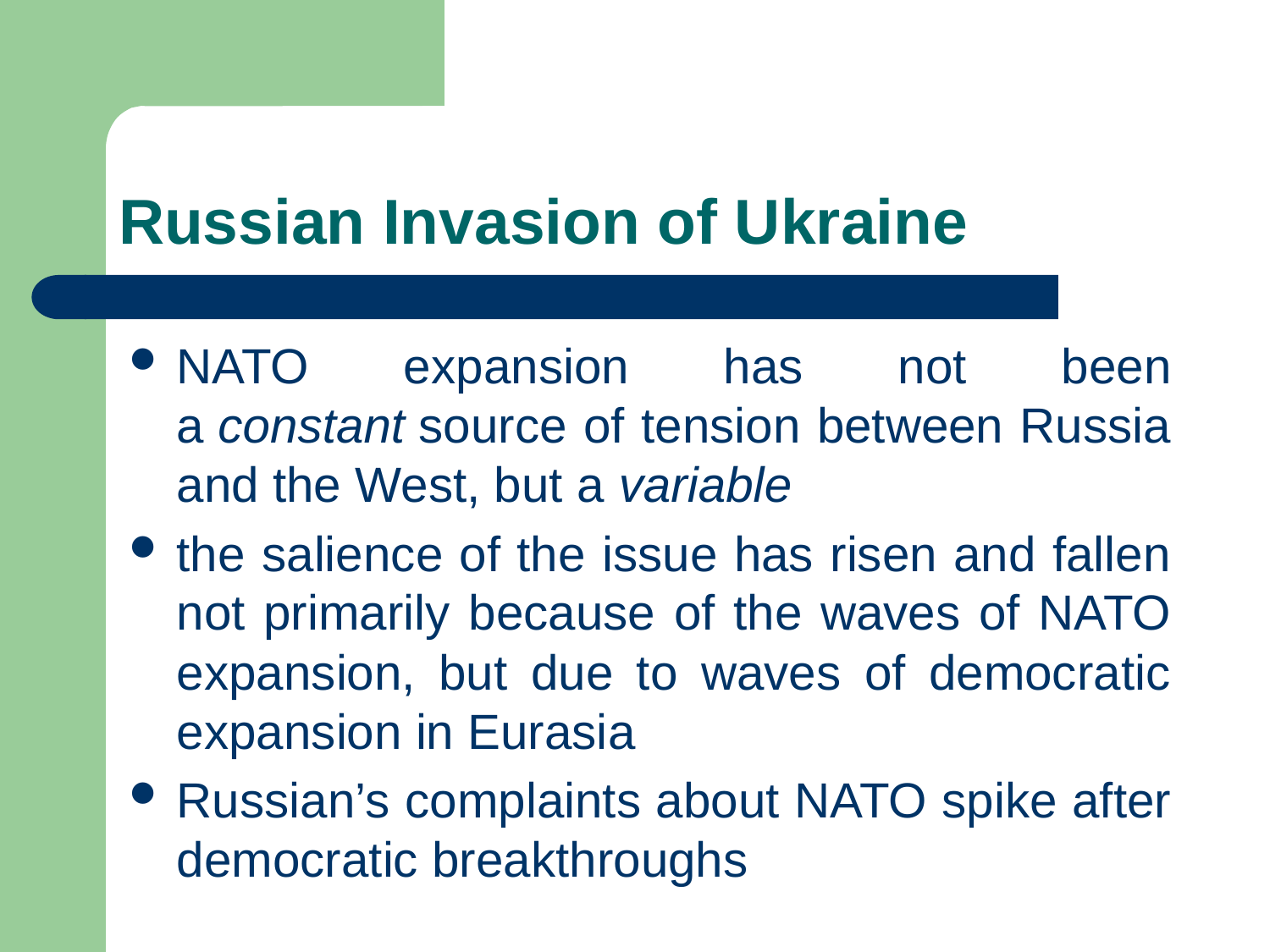

# Russian Invasion of Ukraine
NATO expansion has not been a constant source of tension between Russia and the West, but a variable
the salience of the issue has risen and fallen not primarily because of the waves of NATO expansion, but due to waves of democratic expansion in Eurasia
Russian’s complaints about NATO spike after democratic breakthroughs